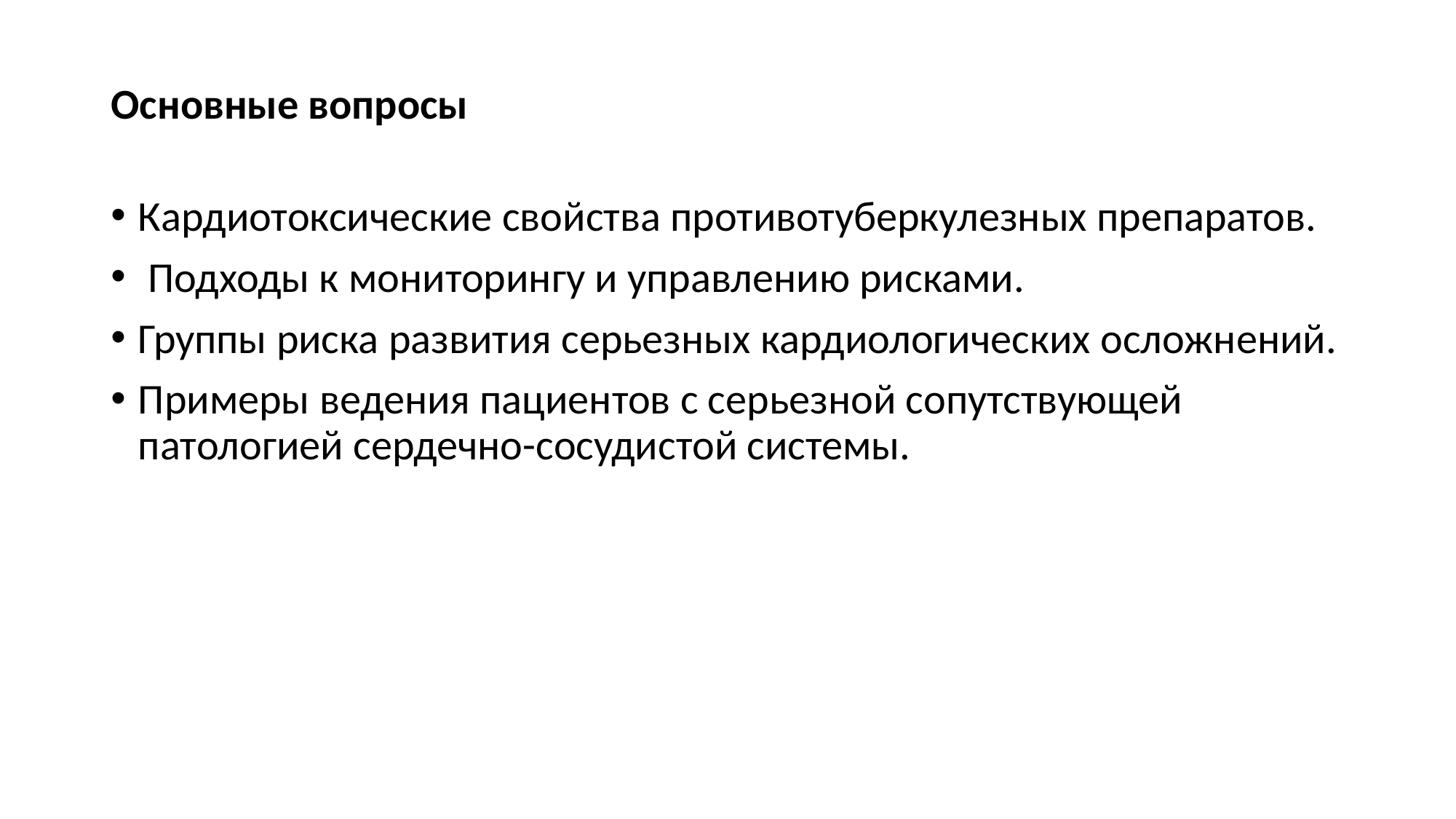

# Основные вопросы
Кардиотоксические свойства противотуберкулезных препаратов.
 Подходы к мониторингу и управлению рисками.
Группы риска развития серьезных кардиологических осложнений.
Примеры ведения пациентов с серьезной сопутствующей патологией сердечно-сосудистой системы.